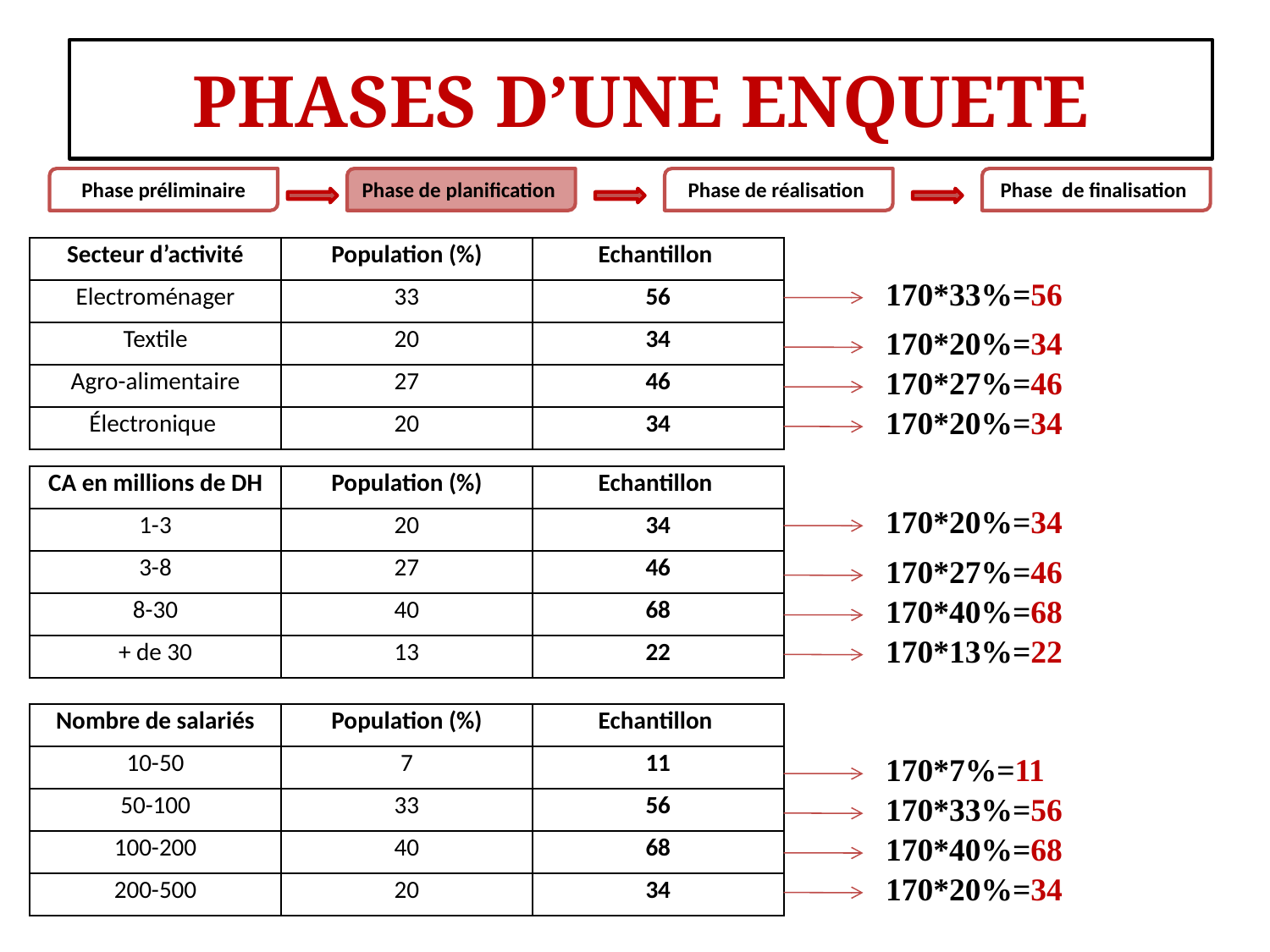

#
PHASES D’UNE ENQUETE
Phase préliminaire
Phase de planification
Phase de réalisation
Phase  de finalisation

| Secteur d’activité | Population (%) | Echantillon |
| --- | --- | --- |
| Electroménager | 33 | 56 |
| Textile | 20 | 34 |
| Agro-alimentaire | 27 | 46 |
| Électronique | 20 | 34 |
170*33%=56
170*20%=34
170*27%=46
170*20%=34
| CA en millions de DH | Population (%) | Echantillon |
| --- | --- | --- |
| 1-3 | 20 | 34 |
| 3-8 | 27 | 46 |
| 8-30 | 40 | 68 |
| + de 30 | 13 | 22 |
170*20%=34
170*27%=46
170*40%=68
170*13%=22
| Nombre de salariés | Population (%) | Echantillon |
| --- | --- | --- |
| 10-50 | 7 | 11 |
| 50-100 | 33 | 56 |
| 100-200 | 40 | 68 |
| 200-500 | 20 | 34 |
170*7%=11
170*33%=56
170*40%=68
170*20%=34